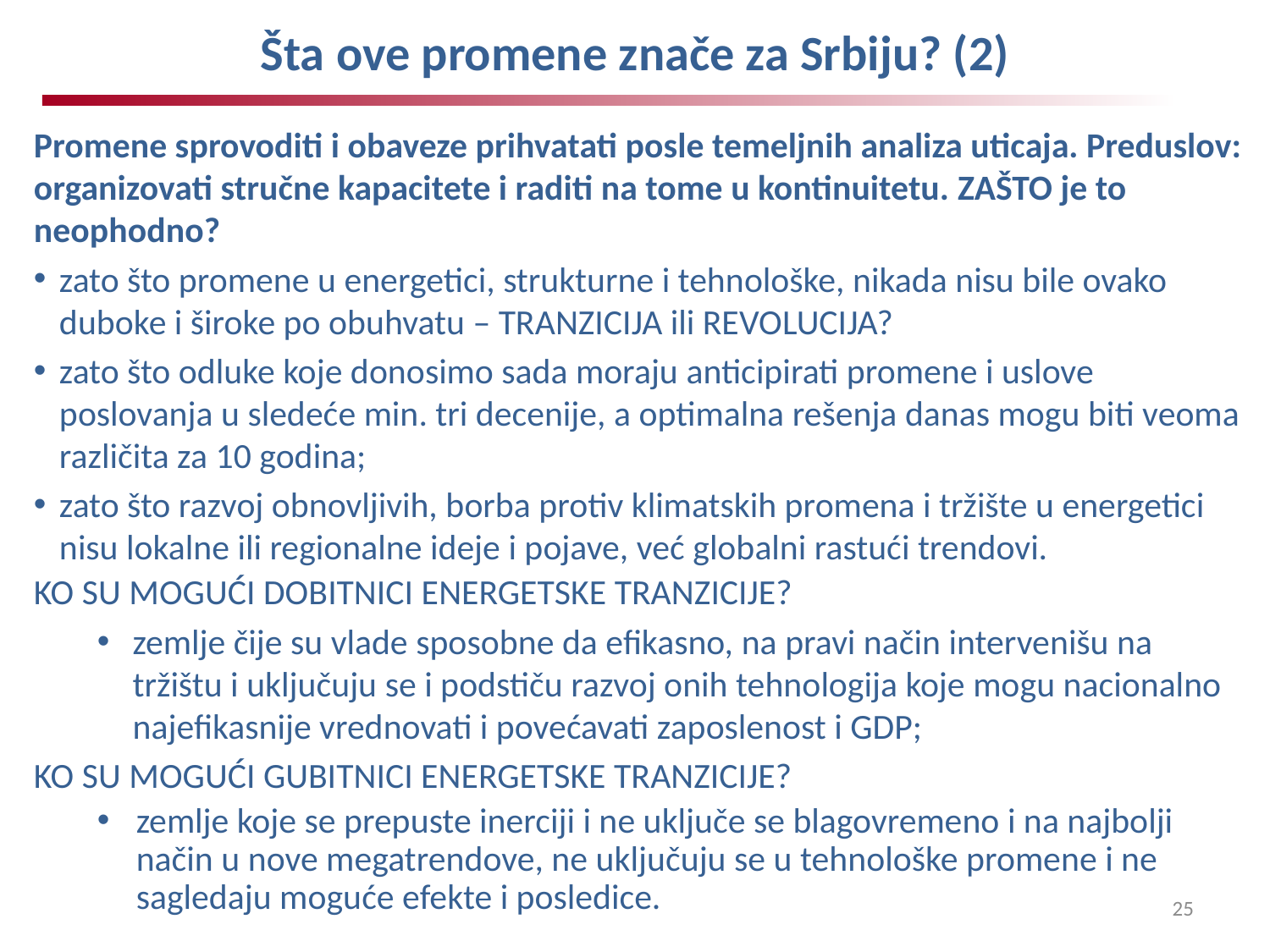

# Šta ove promene znače za Srbiju? (2)

Promene sprovoditi i obaveze prihvatati posle temeljnih analiza uticaja. Preduslov: organizovati stručne kapacitete i raditi na tome u kontinuitetu. ZAŠTO je to neophodno?
zato što promene u energetici, strukturne i tehnološke, nikada nisu bile ovako duboke i široke po obuhvatu – TRANZICIJA ili REVOLUCIJA?
zato što odluke koje donosimo sada moraju anticipirati promene i uslove poslovanja u sledeće min. tri decenije, a optimalna rešenja danas mogu biti veoma različita za 10 godina;
zato što razvoj obnovljivih, borba protiv klimatskih promena i tržište u energetici nisu lokalne ili regionalne ideje i pojave, već globalni rastući trendovi.
KO SU MOGUĆI DOBITNICI ENERGETSKE TRANZICIJE?
zemlje čije su vlade sposobne da efikasno, na pravi način intervenišu na tržištu i uključuju se i podstiču razvoj onih tehnologija koje mogu nacionalno najefikasnije vrednovati i povećavati zaposlenost i GDP;
KO SU MOGUĆI GUBITNICI ENERGETSKE TRANZICIJE?
zemlje koje se prepuste inerciji i ne uključe se blagovremeno i na najbolji način u nove megatrendove, ne uključuju se u tehnološke promene i ne sagledaju moguće efekte i posledice.
25